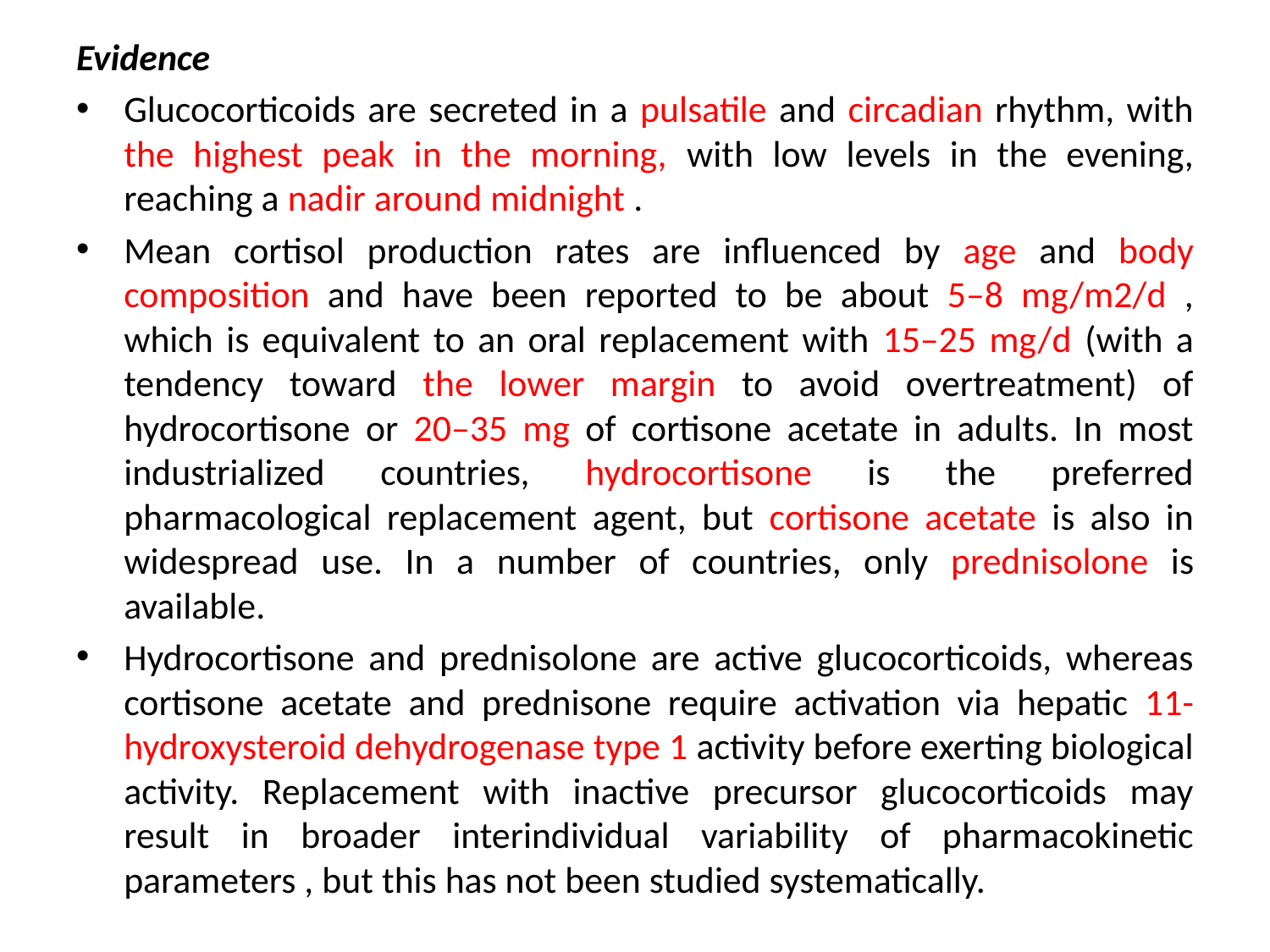

Evidence
Glucocorticoids are secreted in a pulsatile and circadian rhythm, with the highest peak in the morning, with low levels in the evening, reaching a nadir around midnight .
Mean cortisol production rates are influenced by age and body composition and have been reported to be about 5–8 mg/m2/d , which is equivalent to an oral replacement with 15–25 mg/d (with a tendency toward the lower margin to avoid overtreatment) of hydrocortisone or 20–35 mg of cortisone acetate in adults. In most industrialized countries, hydrocortisone is the preferred pharmacological replacement agent, but cortisone acetate is also in widespread use. In a number of countries, only prednisolone is available.
Hydrocortisone and prednisolone are active glucocorticoids, whereas cortisone acetate and prednisone require activation via hepatic 11-hydroxysteroid dehydrogenase type 1 activity before exerting biological activity. Replacement with inactive precursor glucocorticoids may result in broader interindividual variability of pharmacokinetic parameters , but this has not been studied systematically.